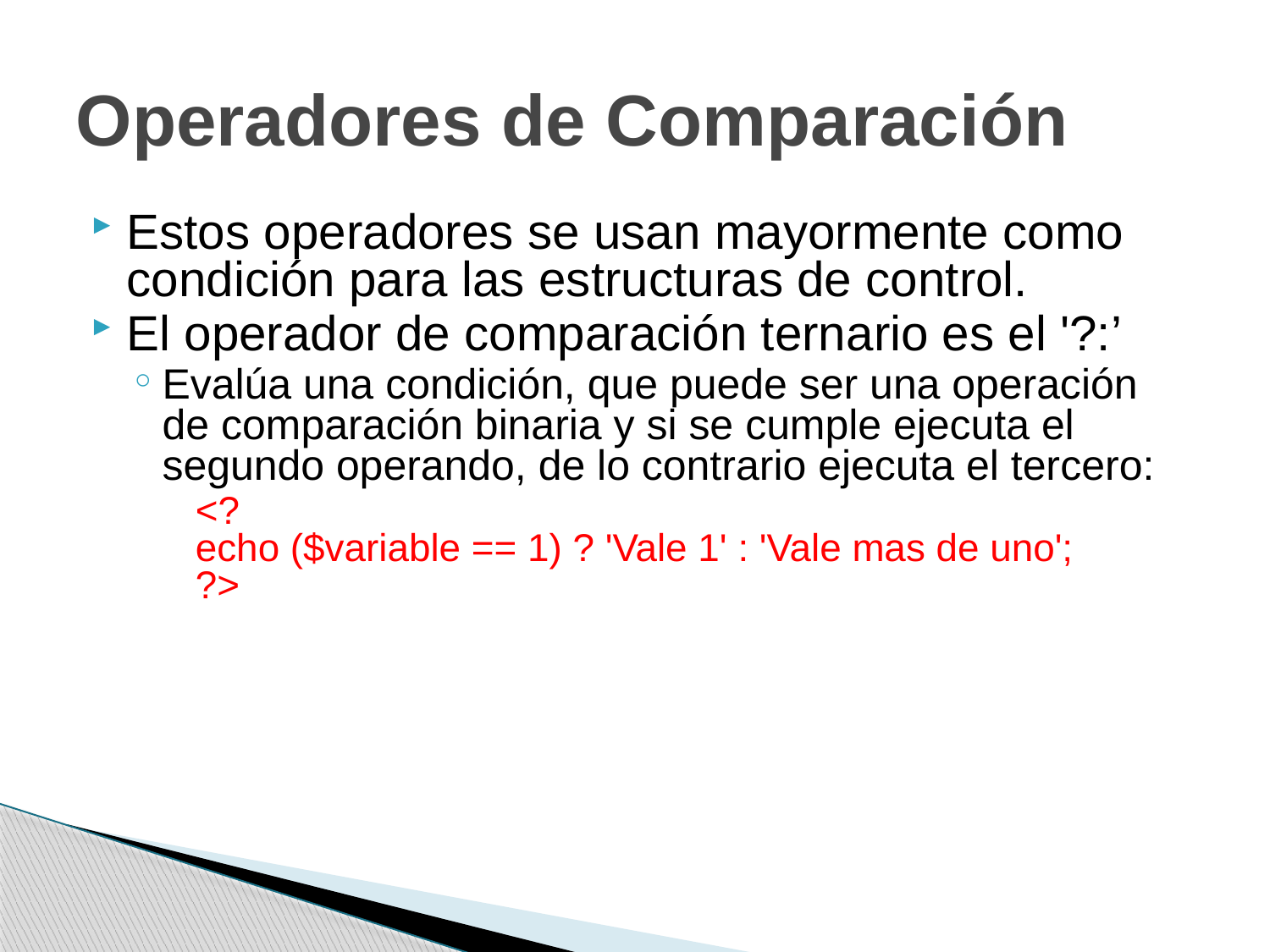

# Operadores de Comparación
Estos operadores se usan mayormente como condición para las estructuras de control.
El operador de comparación ternario es el '?:’
Evalúa una condición, que puede ser una operación de comparación binaria y si se cumple ejecuta el segundo operando, de lo contrario ejecuta el tercero:
	<?
echo ($variable == 1) ? 'Vale 1' : 'Vale mas de uno';
?>